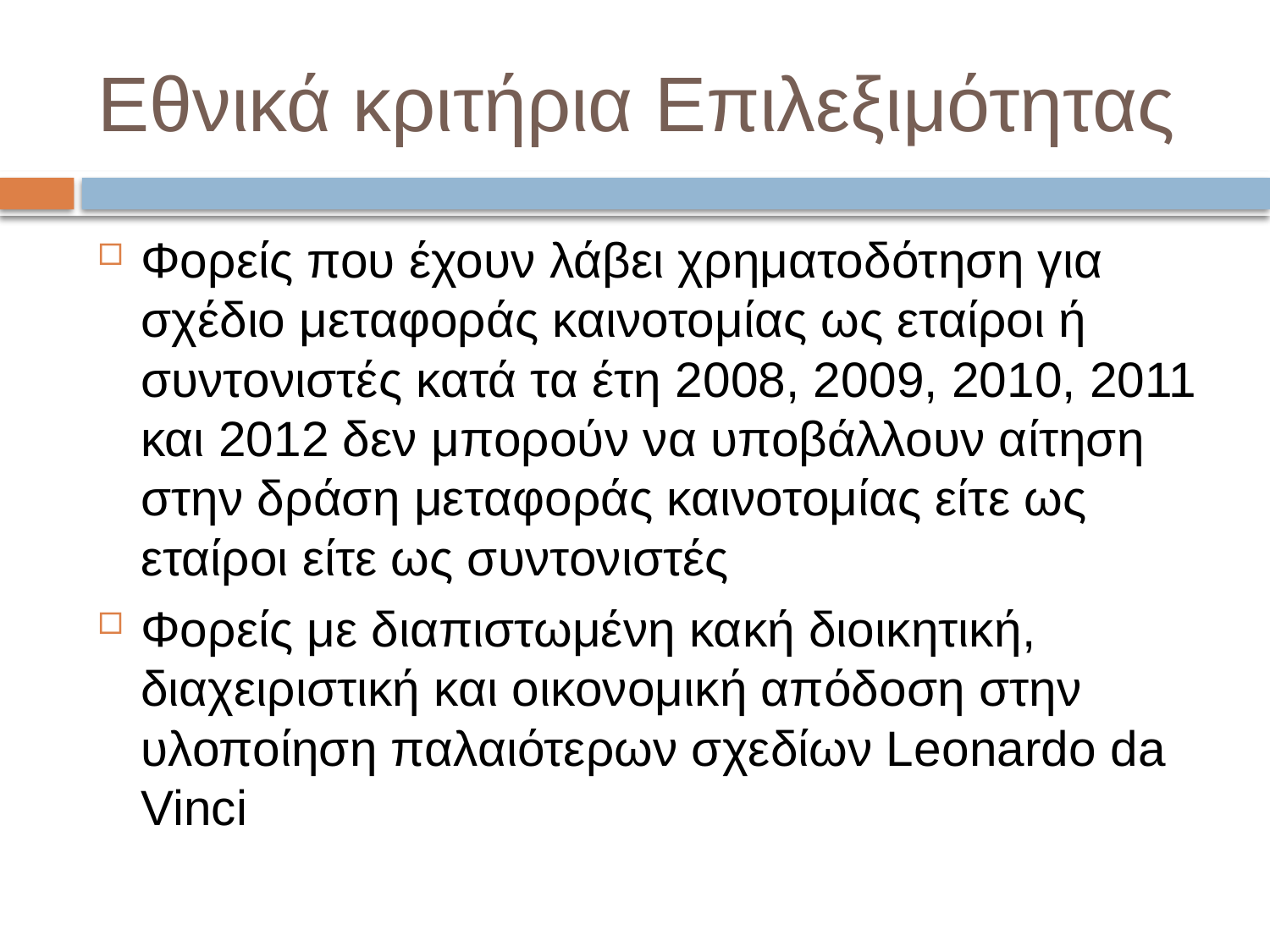

# Εθνικά κριτήρια Επιλεξιμότητας
Φορείς που έχουν λάβει χρηματοδότηση για σχέδιο μεταφοράς καινοτομίας ως εταίροι ή συντονιστές κατά τα έτη 2008, 2009, 2010, 2011 και 2012 δεν μπορούν να υποβάλλουν αίτηση στην δράση μεταφοράς καινοτομίας είτε ως εταίροι είτε ως συντονιστές
Φορείς με διαπιστωμένη κακή διοικητική, διαχειριστική και οικονομική απόδοση στην υλοποίηση παλαιότερων σχεδίων Leonardo da Vinci